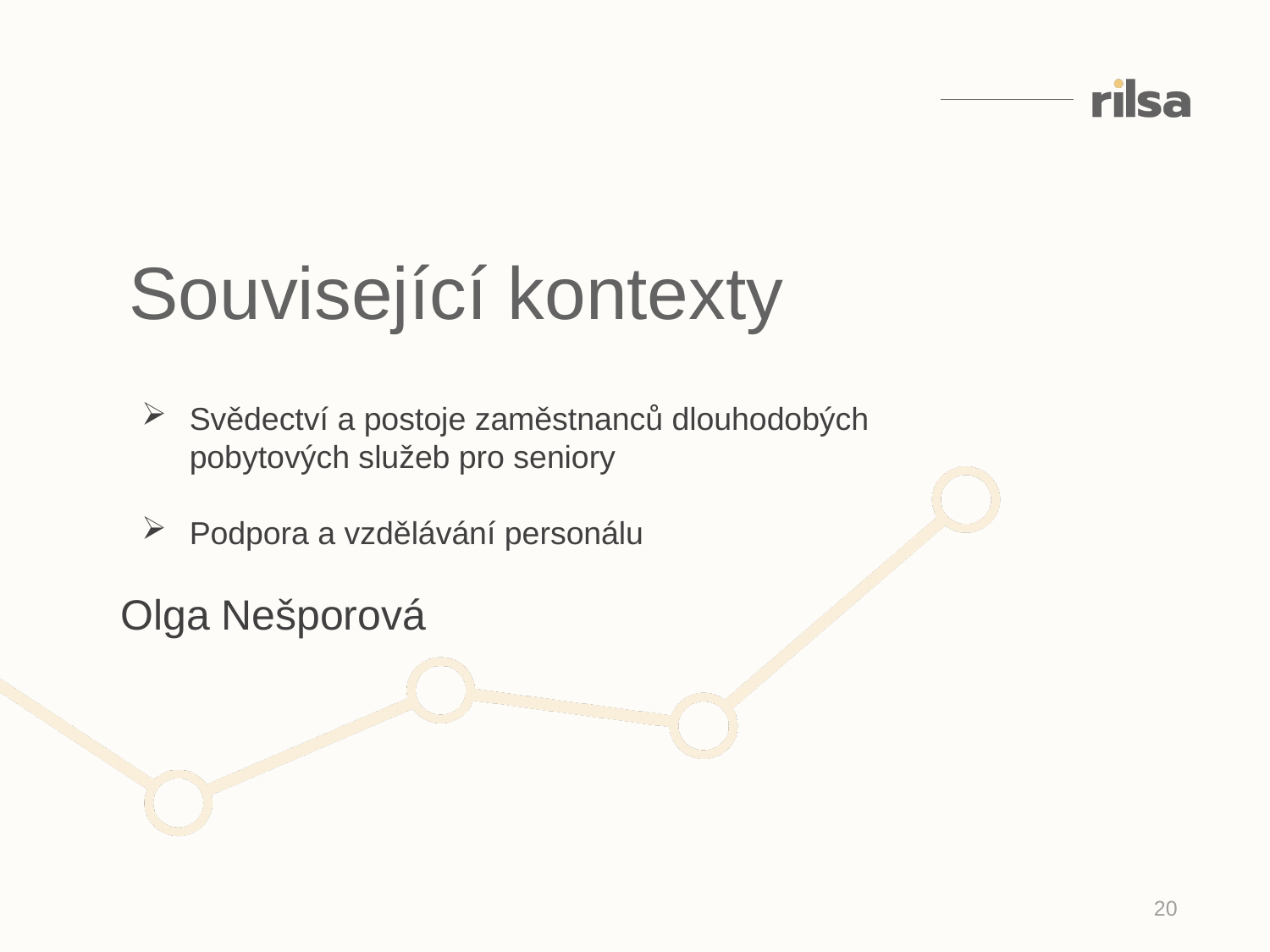

Související kontexty
Svědectví a postoje zaměstnanců dlouhodobých pobytových služeb pro seniory

Podpora a vzdělávání personálu

Olga Nešporová

20